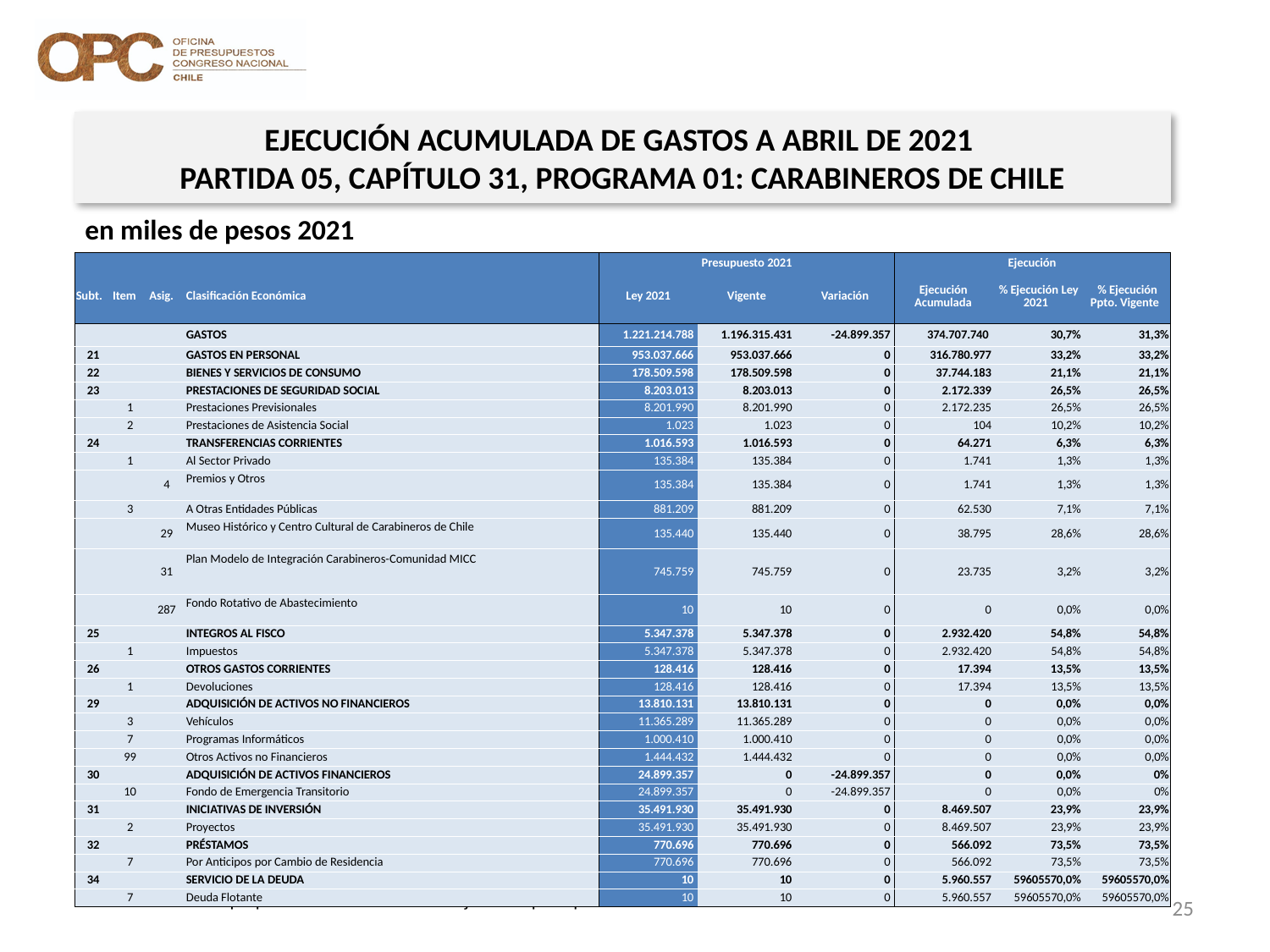

EJECUCIÓN ACUMULADA DE GASTOS A ABRIL DE 2021
PARTIDA 05, CAPÍTULO 31, PROGRAMA 01: CARABINEROS DE CHILE
en miles de pesos 2021
|  |  |  |  | Presupuesto 2021 |  |  | Ejecución |  |  |
| --- | --- | --- | --- | --- | --- | --- | --- | --- | --- |
| Subt. | Item | Asig. | Clasificación Económica | Ley 2021 | Vigente | Variación | Ejecución Acumulada | % Ejecución Ley 2021 | % Ejecución Ppto. Vigente |
|  |  |  | GASTOS | 1.221.214.788 | 1.196.315.431 | -24.899.357 | 374.707.740 | 30,7% | 31,3% |
| 21 |  |  | GASTOS EN PERSONAL | 953.037.666 | 953.037.666 | 0 | 316.780.977 | 33,2% | 33,2% |
| 22 |  |  | BIENES Y SERVICIOS DE CONSUMO | 178.509.598 | 178.509.598 | 0 | 37.744.183 | 21,1% | 21,1% |
| 23 |  |  | PRESTACIONES DE SEGURIDAD SOCIAL | 8.203.013 | 8.203.013 | 0 | 2.172.339 | 26,5% | 26,5% |
|  | 1 |  | Prestaciones Previsionales | 8.201.990 | 8.201.990 | 0 | 2.172.235 | 26,5% | 26,5% |
|  | 2 |  | Prestaciones de Asistencia Social | 1.023 | 1.023 | 0 | 104 | 10,2% | 10,2% |
| 24 |  |  | TRANSFERENCIAS CORRIENTES | 1.016.593 | 1.016.593 | 0 | 64.271 | 6,3% | 6,3% |
|  | 1 |  | Al Sector Privado | 135.384 | 135.384 | 0 | 1.741 | 1,3% | 1,3% |
|  |  | 4 | Premios y Otros | 135.384 | 135.384 | 0 | 1.741 | 1,3% | 1,3% |
|  | 3 |  | A Otras Entidades Públicas | 881.209 | 881.209 | 0 | 62.530 | 7,1% | 7,1% |
|  |  | 29 | Museo Histórico y Centro Cultural de Carabineros de Chile | 135.440 | 135.440 | 0 | 38.795 | 28,6% | 28,6% |
|  |  | 31 | Plan Modelo de Integración Carabineros-Comunidad MICC | 745.759 | 745.759 | 0 | 23.735 | 3,2% | 3,2% |
|  |  | 287 | Fondo Rotativo de Abastecimiento | 10 | 10 | 0 | 0 | 0,0% | 0,0% |
| 25 |  |  | INTEGROS AL FISCO | 5.347.378 | 5.347.378 | 0 | 2.932.420 | 54,8% | 54,8% |
|  | 1 |  | Impuestos | 5.347.378 | 5.347.378 | 0 | 2.932.420 | 54,8% | 54,8% |
| 26 |  |  | OTROS GASTOS CORRIENTES | 128.416 | 128.416 | 0 | 17.394 | 13,5% | 13,5% |
|  | 1 |  | Devoluciones | 128.416 | 128.416 | 0 | 17.394 | 13,5% | 13,5% |
| 29 |  |  | ADQUISICIÓN DE ACTIVOS NO FINANCIEROS | 13.810.131 | 13.810.131 | 0 | 0 | 0,0% | 0,0% |
|  | 3 |  | Vehículos | 11.365.289 | 11.365.289 | 0 | 0 | 0,0% | 0,0% |
|  | 7 |  | Programas Informáticos | 1.000.410 | 1.000.410 | 0 | 0 | 0,0% | 0,0% |
|  | 99 |  | Otros Activos no Financieros | 1.444.432 | 1.444.432 | 0 | 0 | 0,0% | 0,0% |
| 30 |  |  | ADQUISICIÓN DE ACTIVOS FINANCIEROS | 24.899.357 | 0 | -24.899.357 | 0 | 0,0% | 0% |
|  | 10 |  | Fondo de Emergencia Transitorio | 24.899.357 | 0 | -24.899.357 | 0 | 0,0% | 0% |
| 31 |  |  | INICIATIVAS DE INVERSIÓN | 35.491.930 | 35.491.930 | 0 | 8.469.507 | 23,9% | 23,9% |
|  | 2 |  | Proyectos | 35.491.930 | 35.491.930 | 0 | 8.469.507 | 23,9% | 23,9% |
| 32 |  |  | PRÉSTAMOS | 770.696 | 770.696 | 0 | 566.092 | 73,5% | 73,5% |
|  | 7 |  | Por Anticipos por Cambio de Residencia | 770.696 | 770.696 | 0 | 566.092 | 73,5% | 73,5% |
| 34 |  |  | SERVICIO DE LA DEUDA | 10 | 10 | 0 | 5.960.557 | 59605570,0% | 59605570,0% |
|  | 7 |  | Deuda Flotante | 10 | 10 | 0 | 5.960.557 | 59605570,0% | 59605570,0% |
25